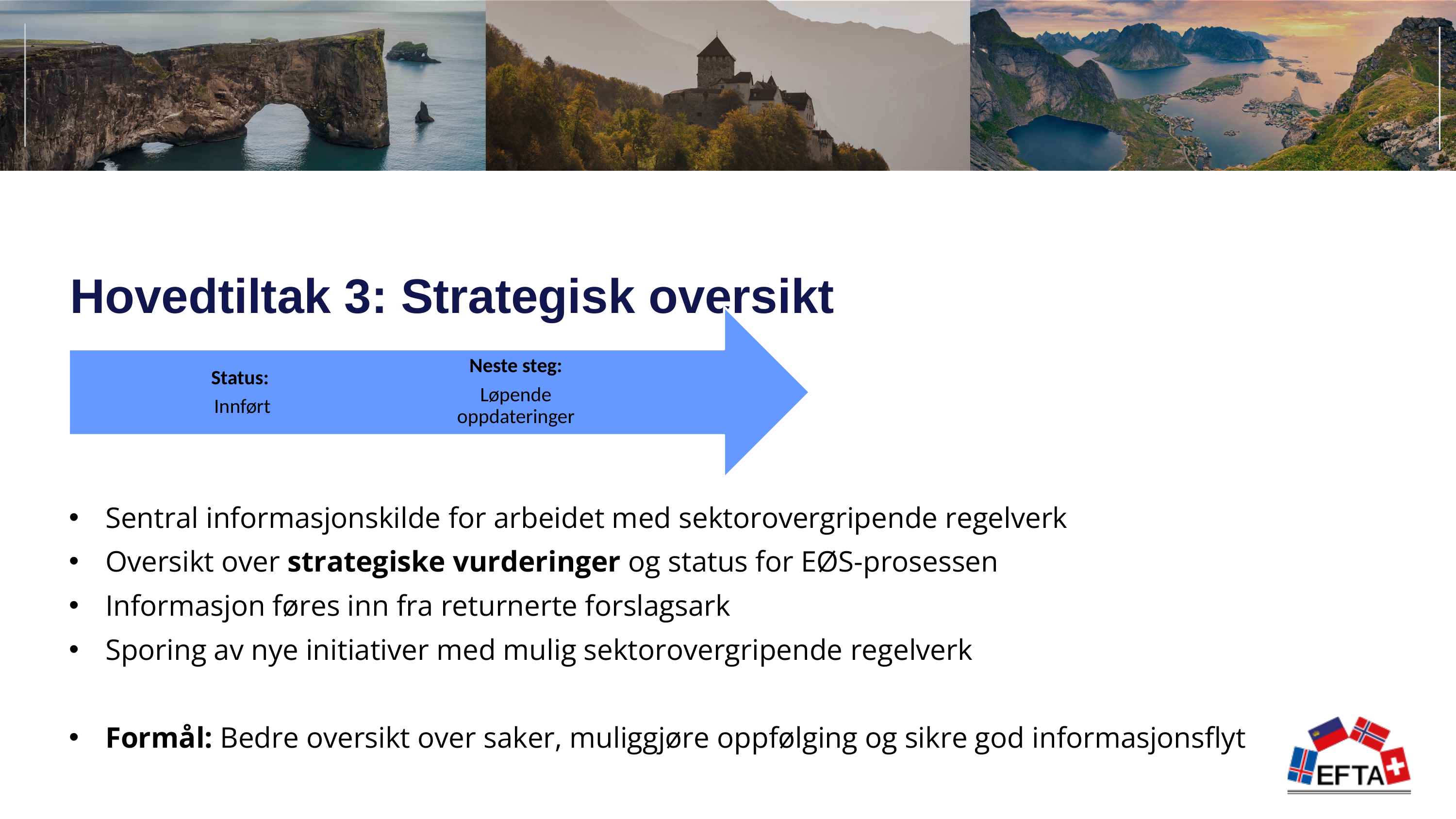

Hovedtiltak 3: Strategisk oversikt

Neste steg:
Løpende oppdateringer

Status:
Innført
Sentral informasjonskilde for arbeidet med sektorovergripende regelverk
Oversikt over strategiske vurderinger og status for EØS-prosessen
Informasjon føres inn fra returnerte forslagsark
Sporing av nye initiativer med mulig sektorovergripende regelverk

Formål: Bedre oversikt over saker, muliggjøre oppfølging og sikre god informasjonsflyt